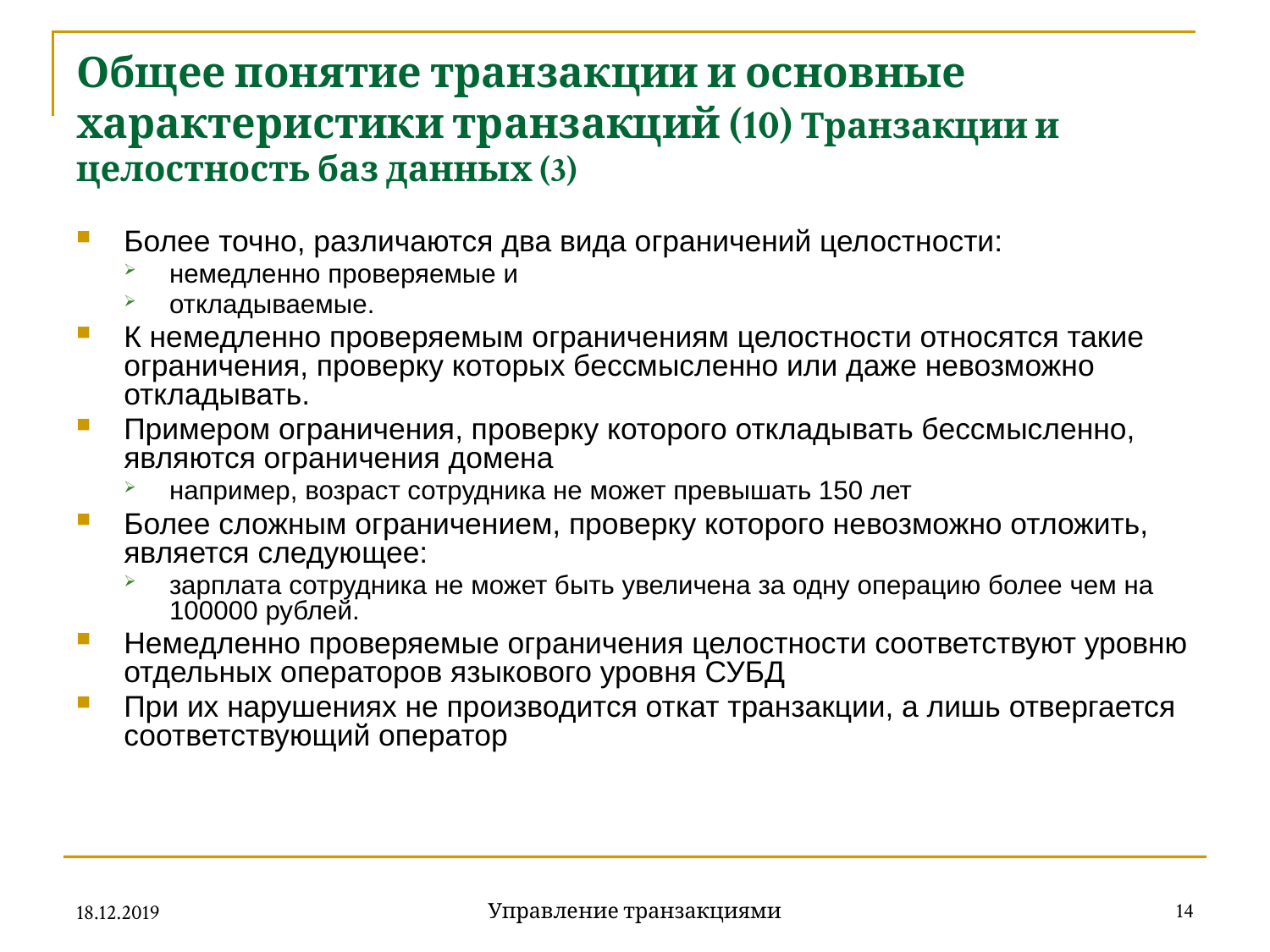

# Общее понятие транзакции и основные характеристики транзакций (10) Транзакции и целостность баз данных (3)
Более точно, различаются два вида ограничений целостности:
немедленно проверяемые и
откладываемые.
К немедленно проверяемым ограничениям целостности относятся такие ограничения, проверку которых бессмысленно или даже невозможно откладывать.
Примером ограничения, проверку которого откладывать бессмысленно, являются ограничения домена
например, возраст сотрудника не может превышать 150 лет
Более сложным ограничением, проверку которого невозможно отложить, является следующее:
зарплата сотрудника не может быть увеличена за одну операцию более чем на 100000 рублей.
Немедленно проверяемые ограничения целостности соответствуют уровню отдельных операторов языкового уровня СУБД
При их нарушениях не производится откат транзакции, а лишь отвергается соответствующий оператор
18.12.2019
14
Управление транзакциями